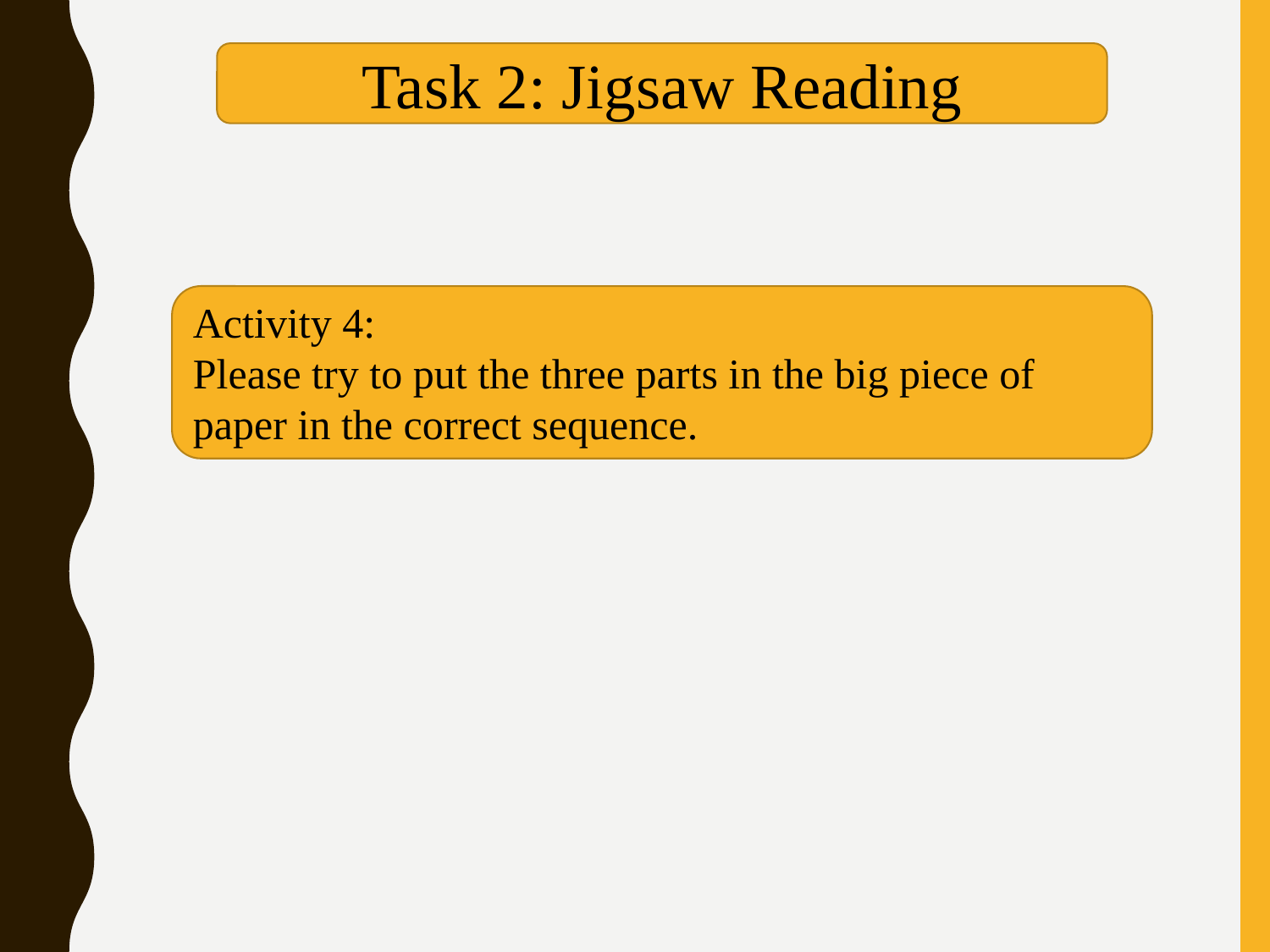

Task 2: Jigsaw Reading
Activity 4:
Please try to put the three parts in the big piece of paper in the correct sequence.